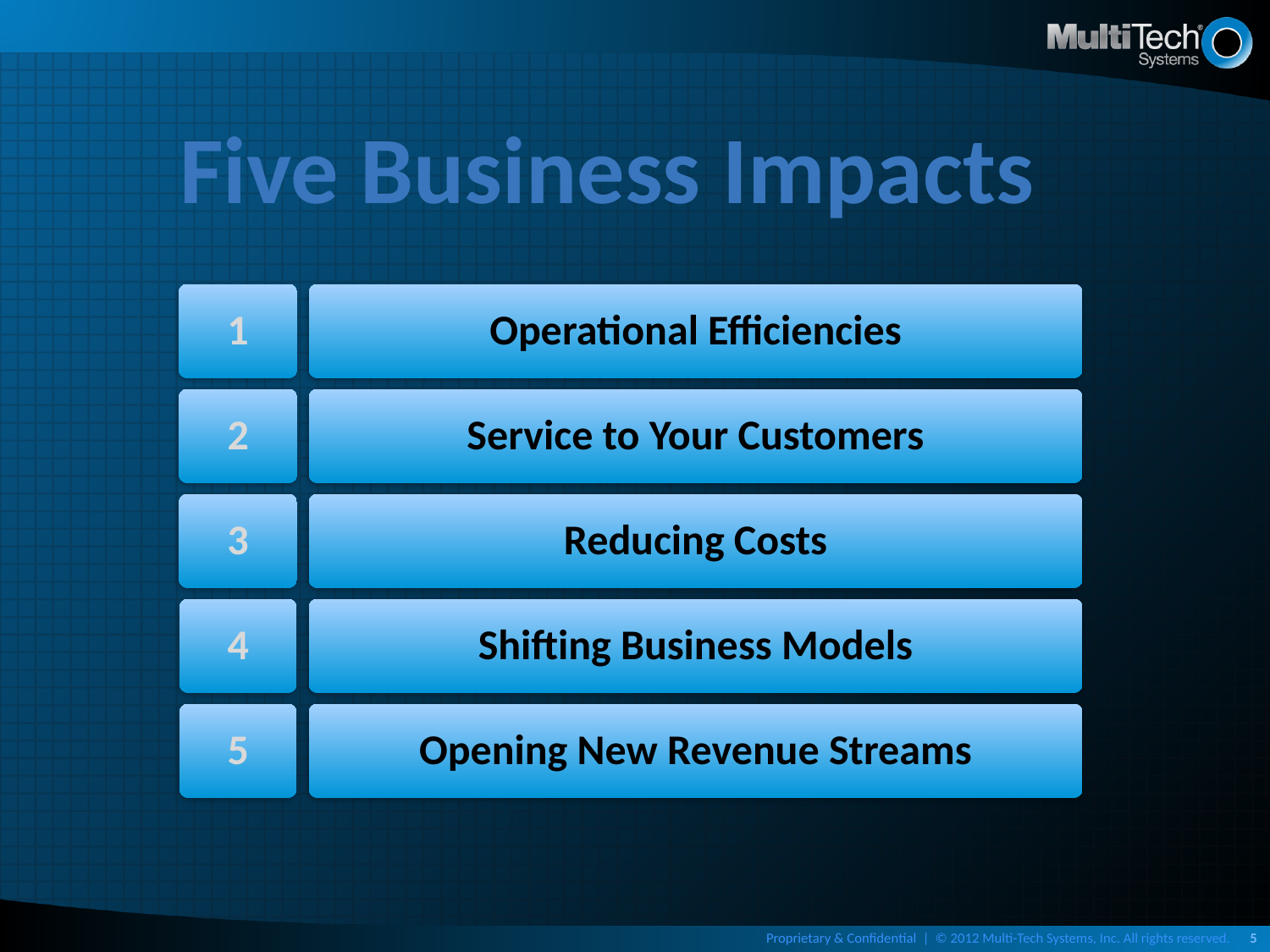

# Five Business Impacts
1
2
3
4
5
Operational Efficiencies
Service to Your Customers
Reducing Costs
Shifting Business Models
Opening New Revenue Streams
Proprietary & Confidential  |  © 2012 Multi-Tech Systems, Inc. All rights reserved.
5